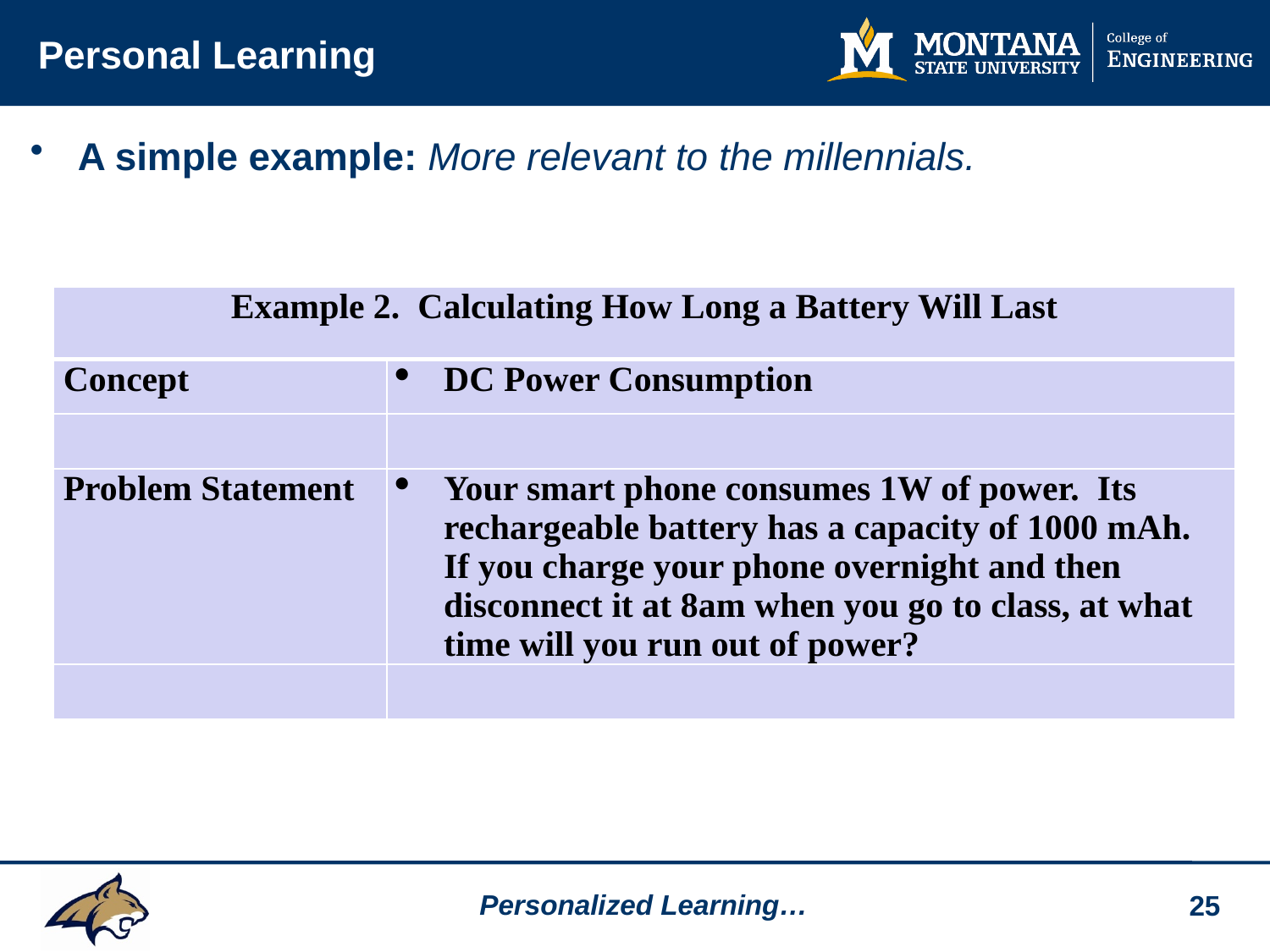

# Personal Learning
A simple example: More relevant to the millennials.
| Example 2. Calculating How Long a Battery Will Last |  |
| --- | --- |
| Concept | DC Power Consumption |
|  |  |
| Problem Statement | Your smart phone consumes 1W of power. Its rechargeable battery has a capacity of 1000 mAh. If you charge your phone overnight and then disconnect it at 8am when you go to class, at what time will you run out of power? |
|  |  |
25